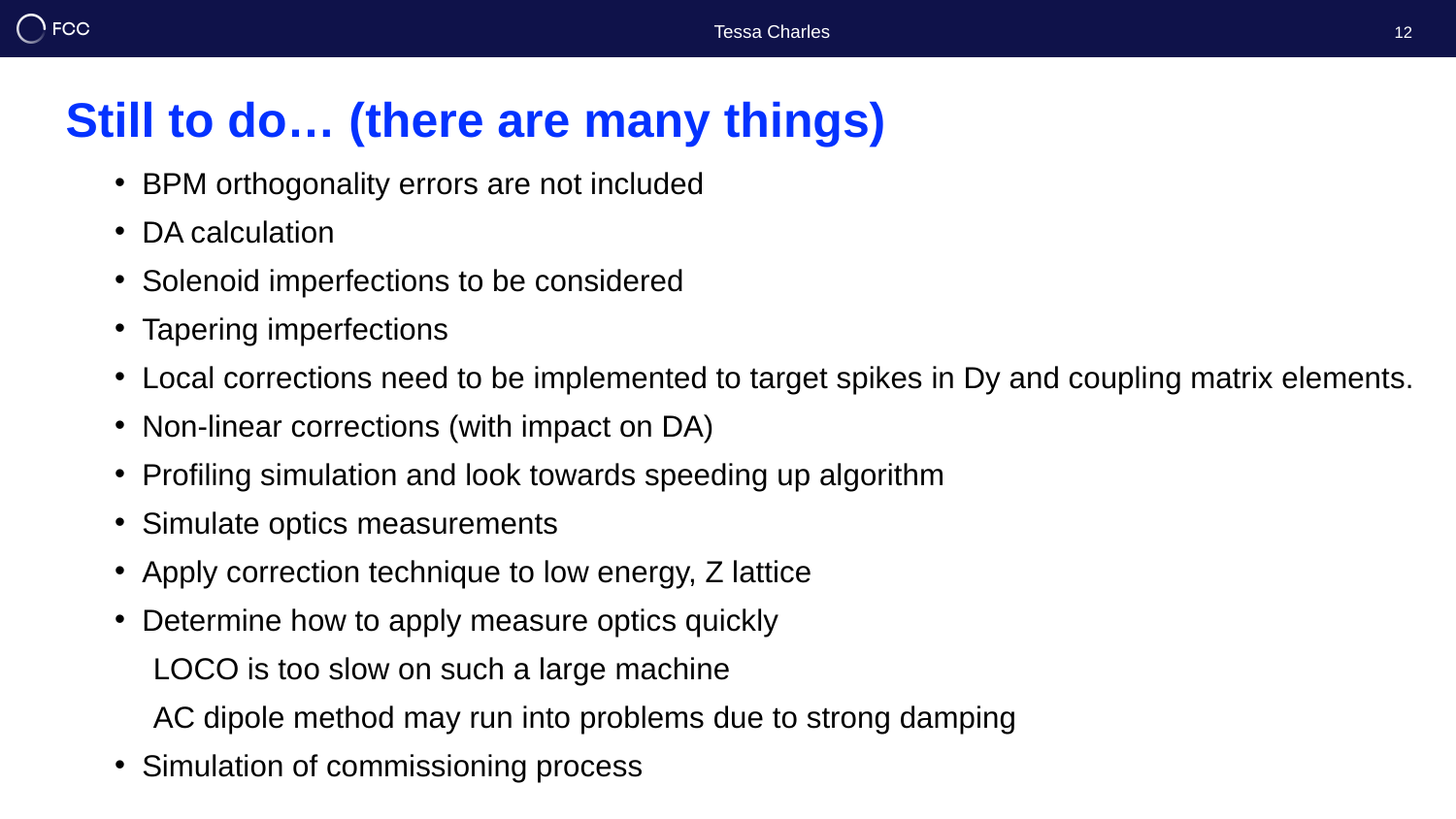

Tessa Charles
12
Still to do… (there are many things)
BPM orthogonality errors are not included
DA calculation
Solenoid imperfections to be considered
Tapering imperfections
Local corrections need to be implemented to target spikes in Dy and coupling matrix elements.
Non-linear corrections (with impact on DA)
Profiling simulation and look towards speeding up algorithm
Simulate optics measurements
Apply correction technique to low energy, Z lattice
Determine how to apply measure optics quickly
LOCO is too slow on such a large machine
AC dipole method may run into problems due to strong damping
Simulation of commissioning process